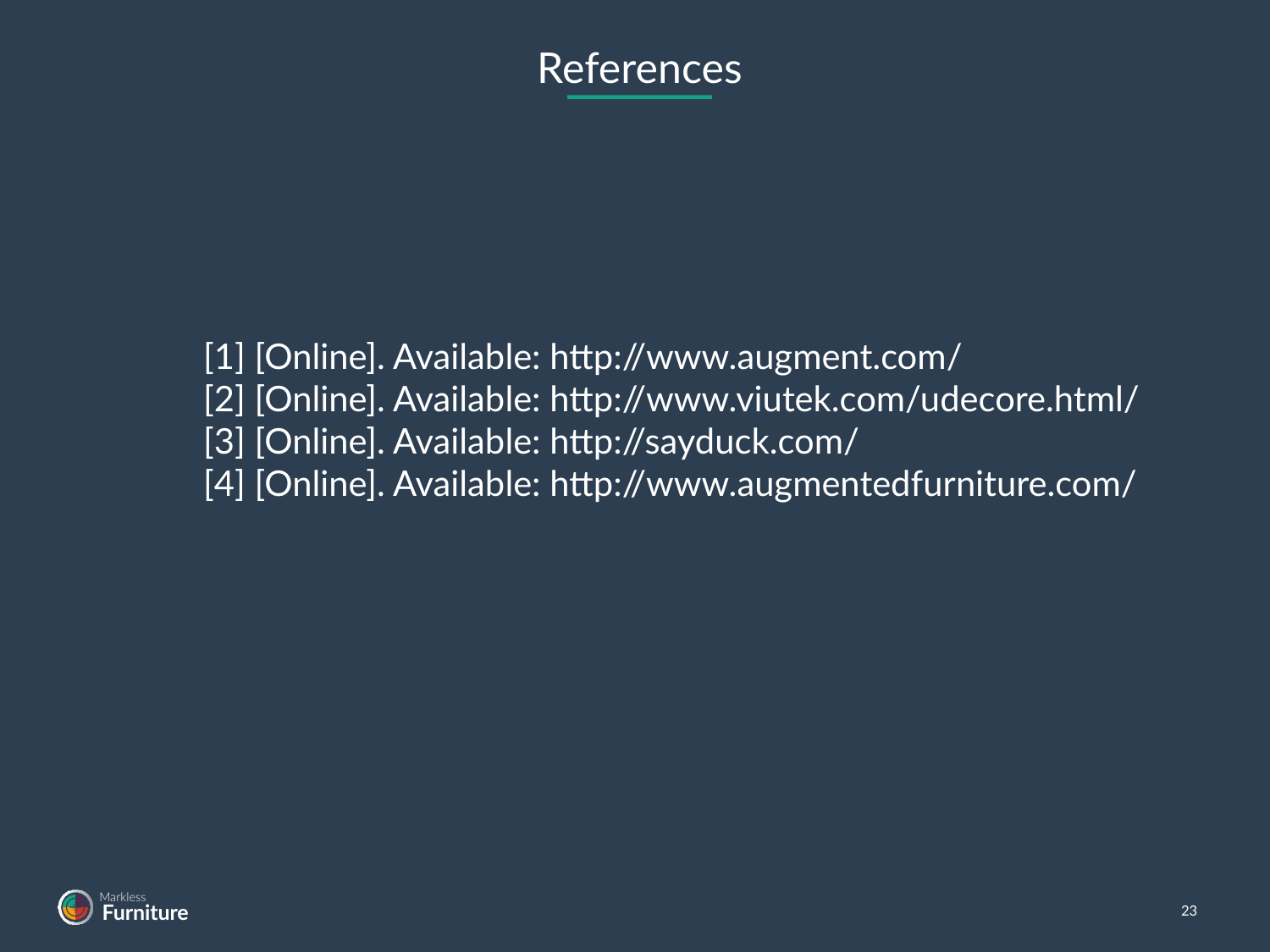

References

[1] [Online]. Available: http://www.augment.com/
[2] [Online]. Available: http://www.viutek.com/udecore.html/
[3] [Online]. Available: http://sayduck.com/
[4] [Online]. Available: http://www.augmentedfurniture.com/
Markless

23
Furniture